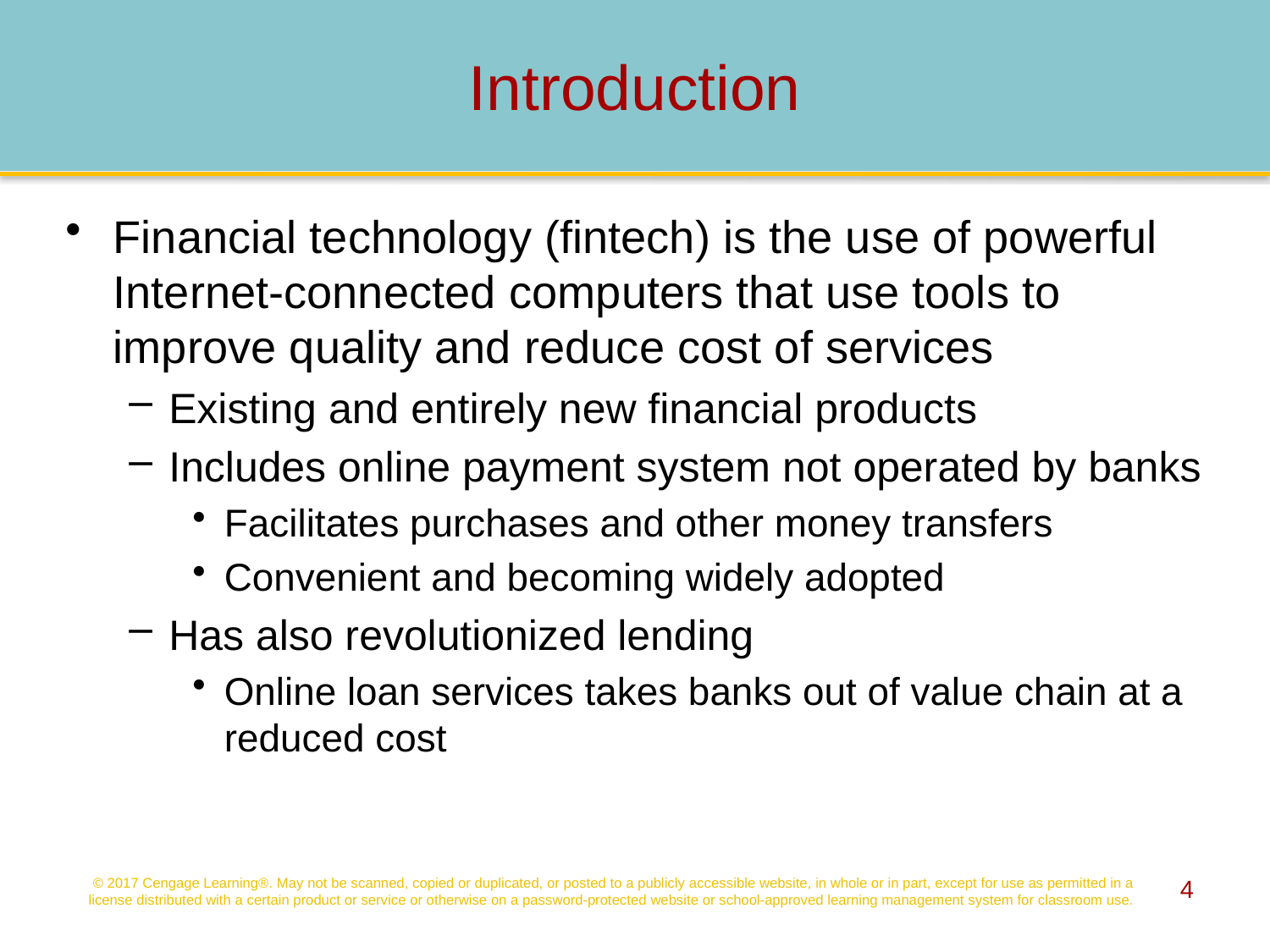

# Introduction
Financial technology (fintech) is the use of powerful Internet-connected computers that use tools to improve quality and reduce cost of services
Existing and entirely new financial products
Includes online payment system not operated by banks
Facilitates purchases and other money transfers
Convenient and becoming widely adopted
Has also revolutionized lending
Online loan services takes banks out of value chain at a reduced cost
4
© 2017 Cengage Learning®. May not be scanned, copied or duplicated, or posted to a publicly accessible website, in whole or in part, except for use as permitted in a license distributed with a certain product or service or otherwise on a password-protected website or school-approved learning management system for classroom use.